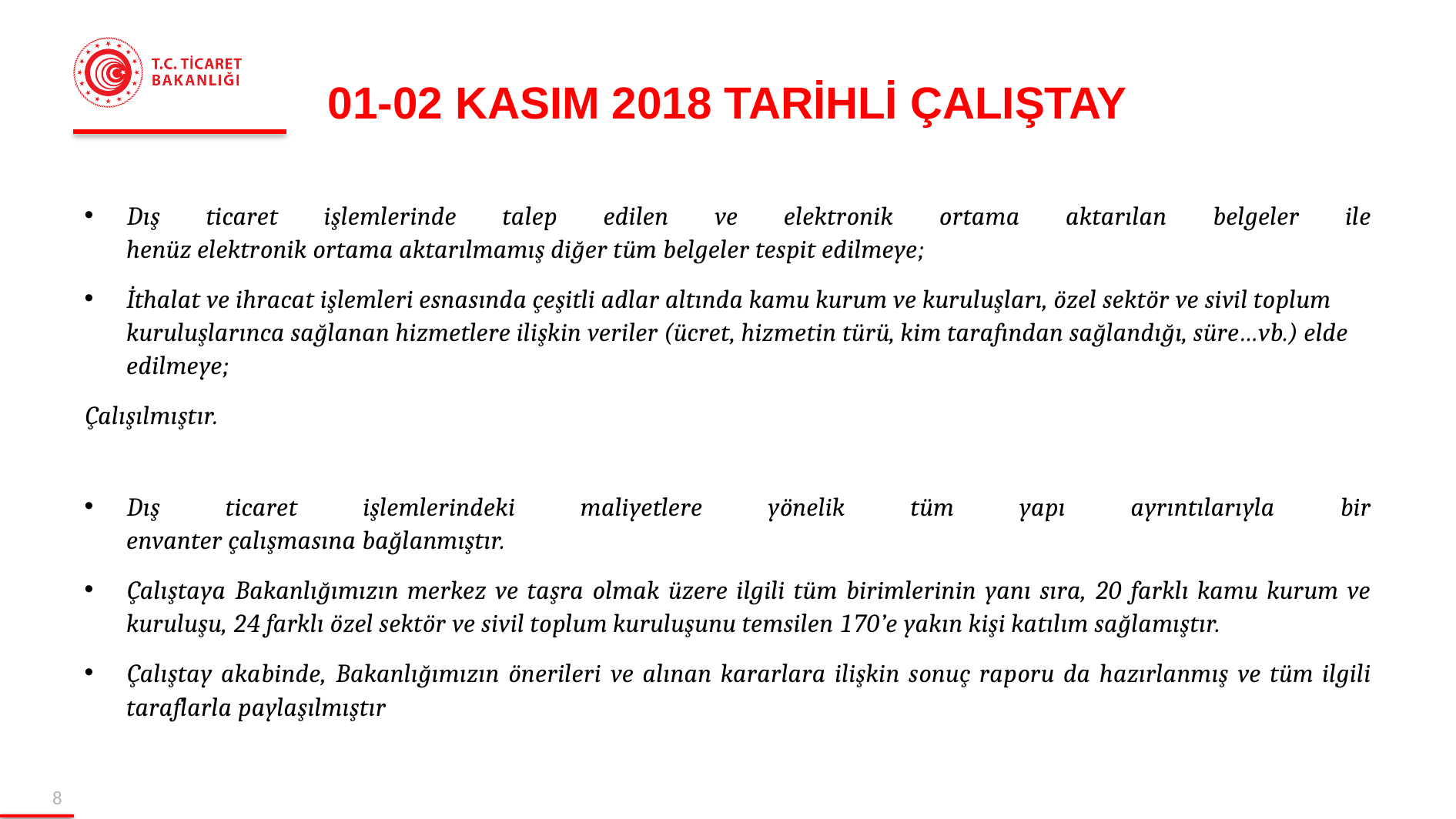

# 01-02 KASIM 2018 TARİHLİ ÇALIŞTAY
Dış ticaret işlemlerinde talep edilen ve elektronik ortama aktarılan belgeler ile
henüz elektronik ortama aktarılmamış diğer tüm belgeler tespit edilmeye;
İthalat ve ihracat işlemleri esnasında çeşitli adlar altında kamu kurum ve kuruluşları, özel sektör ve sivil toplum kuruluşlarınca sağlanan hizmetlere ilişkin veriler (ücret, hizmetin türü, kim tarafından sağlandığı, süre…vb.) elde edilmeye;
Çalışılmıştır.

Dış ticaret işlemlerindeki maliyetlere yönelik tüm yapı ayrıntılarıyla bir
envanter çalışmasına bağlanmıştır.
Çalıştaya Bakanlığımızın merkez ve taşra olmak üzere ilgili tüm birimlerinin yanı sıra, 20 farklı kamu kurum ve kuruluşu, 24 farklı özel sektör ve sivil toplum kuruluşunu temsilen 170’e yakın kişi katılım sağlamıştır.
Çalıştay akabinde, Bakanlığımızın önerileri ve alınan kararlara ilişkin sonuç raporu da hazırlanmış ve tüm ilgili taraflarla paylaşılmıştır

8